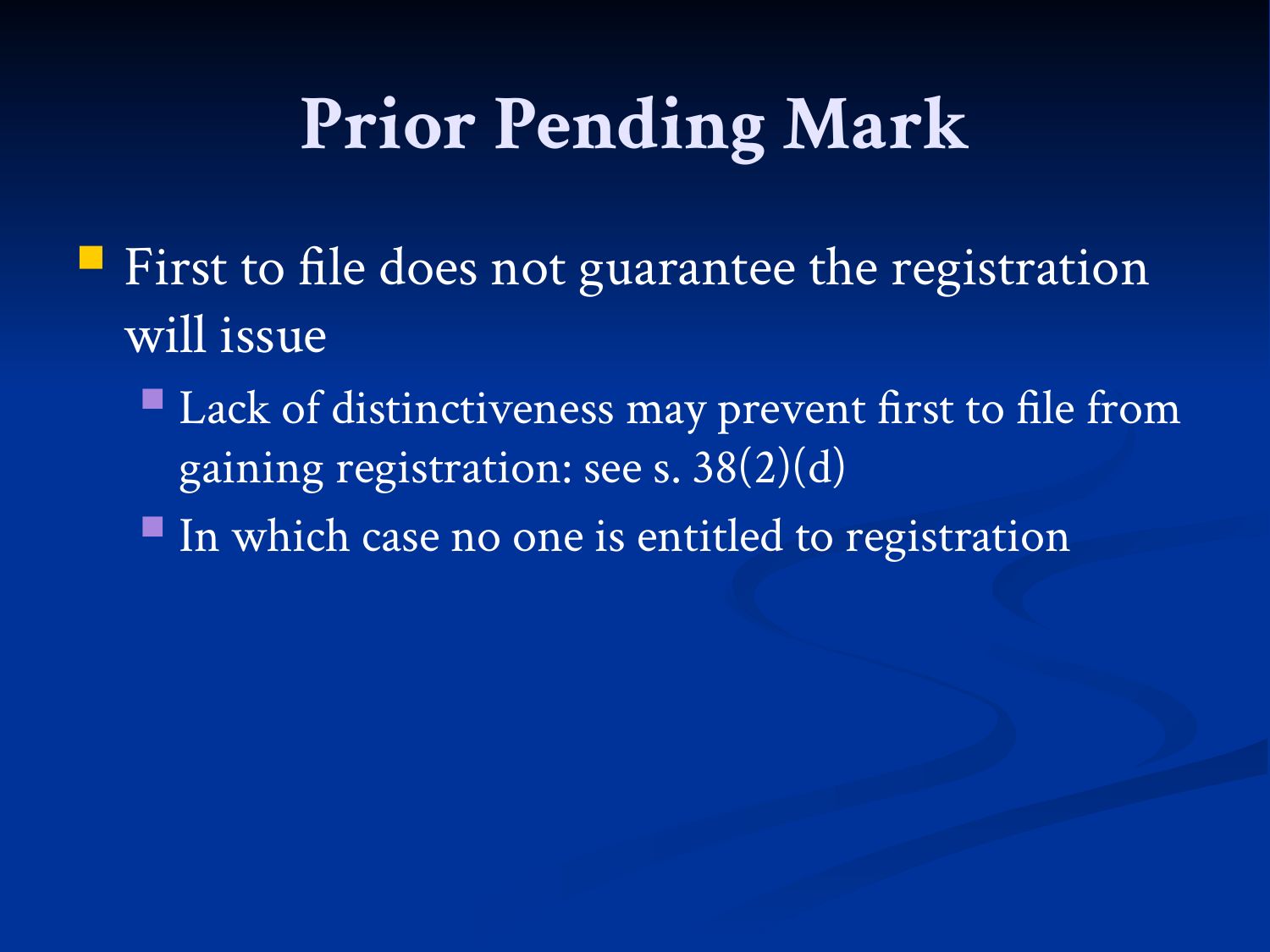

# Prior Pending Mark
First to file does not guarantee the registration will issue
Lack of distinctiveness may prevent first to file from gaining registration: see s. 38(2)(d)
In which case no one is entitled to registration